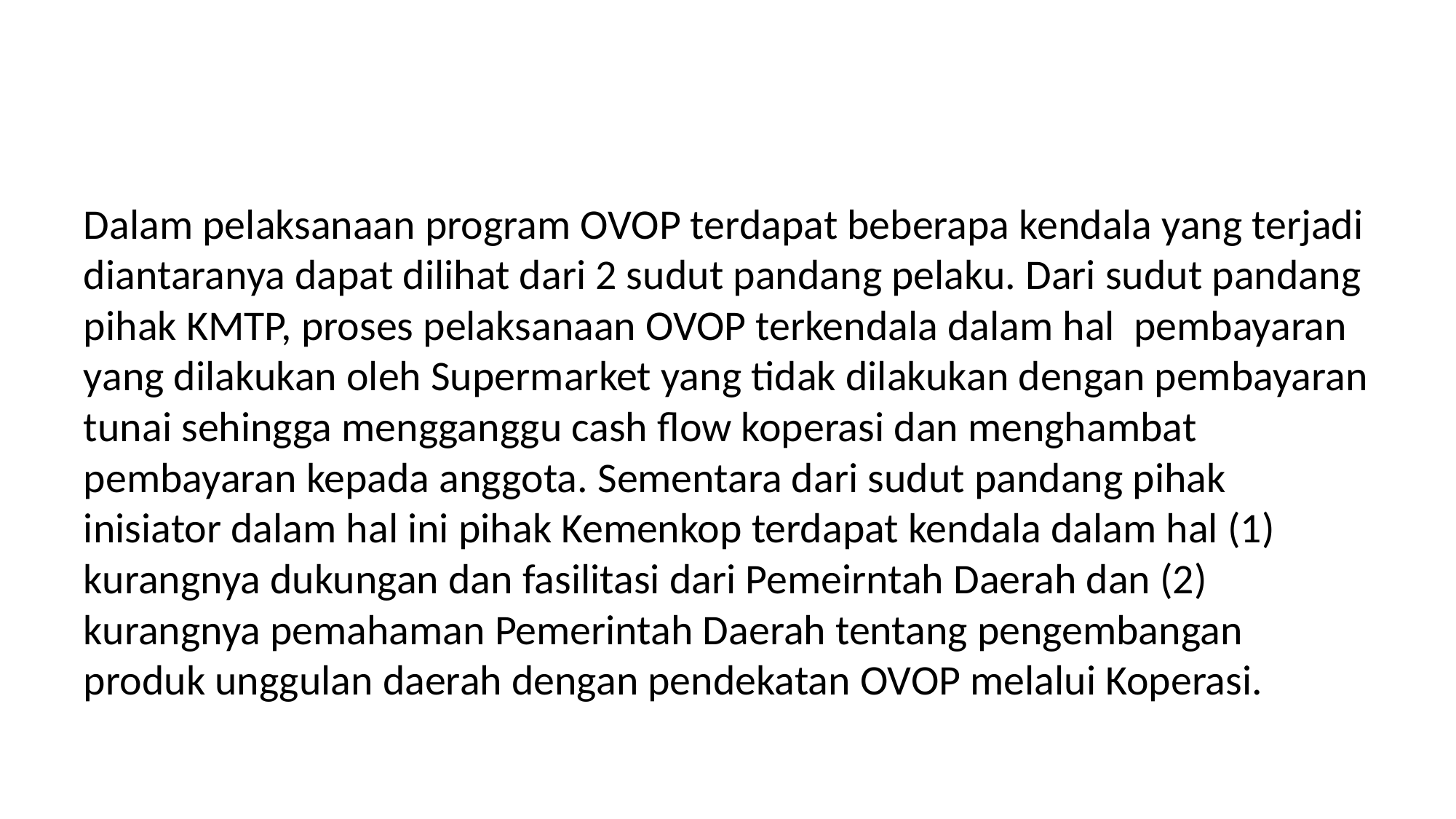

Dalam pelaksanaan program OVOP terdapat beberapa kendala yang terjadi diantaranya dapat dilihat dari 2 sudut pandang pelaku. Dari sudut pandang pihak KMTP, proses pelaksanaan OVOP terkendala dalam hal  pembayaran yang dilakukan oleh Supermarket yang tidak dilakukan dengan pembayaran tunai sehingga mengganggu cash flow koperasi dan menghambat pembayaran kepada anggota. Sementara dari sudut pandang pihak inisiator dalam hal ini pihak Kemenkop terdapat kendala dalam hal (1) kurangnya dukungan dan fasilitasi dari Pemeirntah Daerah dan (2) kurangnya pemahaman Pemerintah Daerah tentang pengembangan produk unggulan daerah dengan pendekatan OVOP melalui Koperasi.